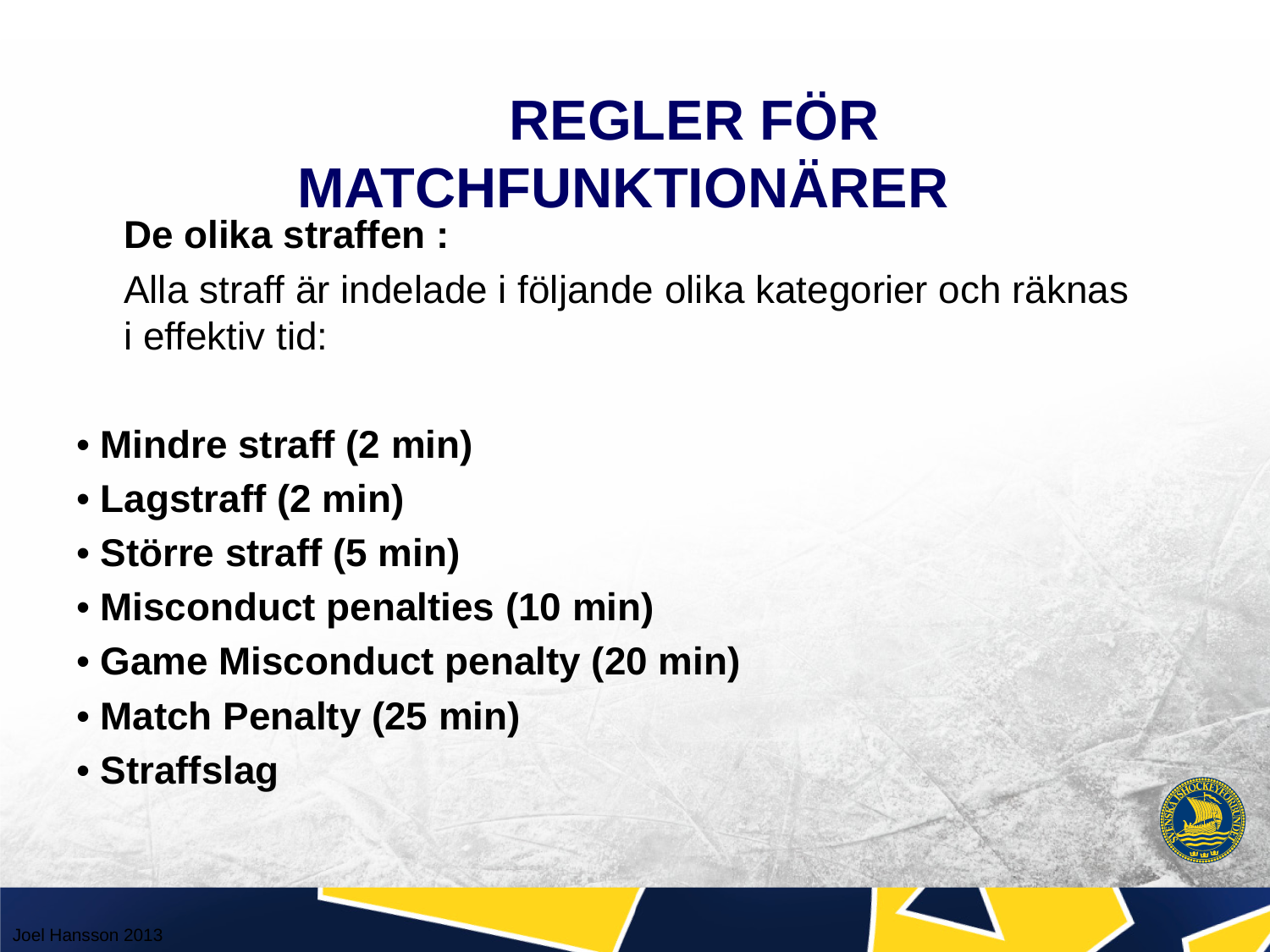

REGLER FÖR MATCHFUNKTIONÄRER
	De olika straffen :
	Alla straff är indelade i följande olika kategorier och räknas i effektiv tid:

• Mindre straff (2 min)
• Lagstraff (2 min)
• Större straff (5 min)
• Misconduct penalties (10 min)
• Game Misconduct penalty (20 min)
• Match Penalty (25 min)
• Straffslag
Joel Hansson 2013